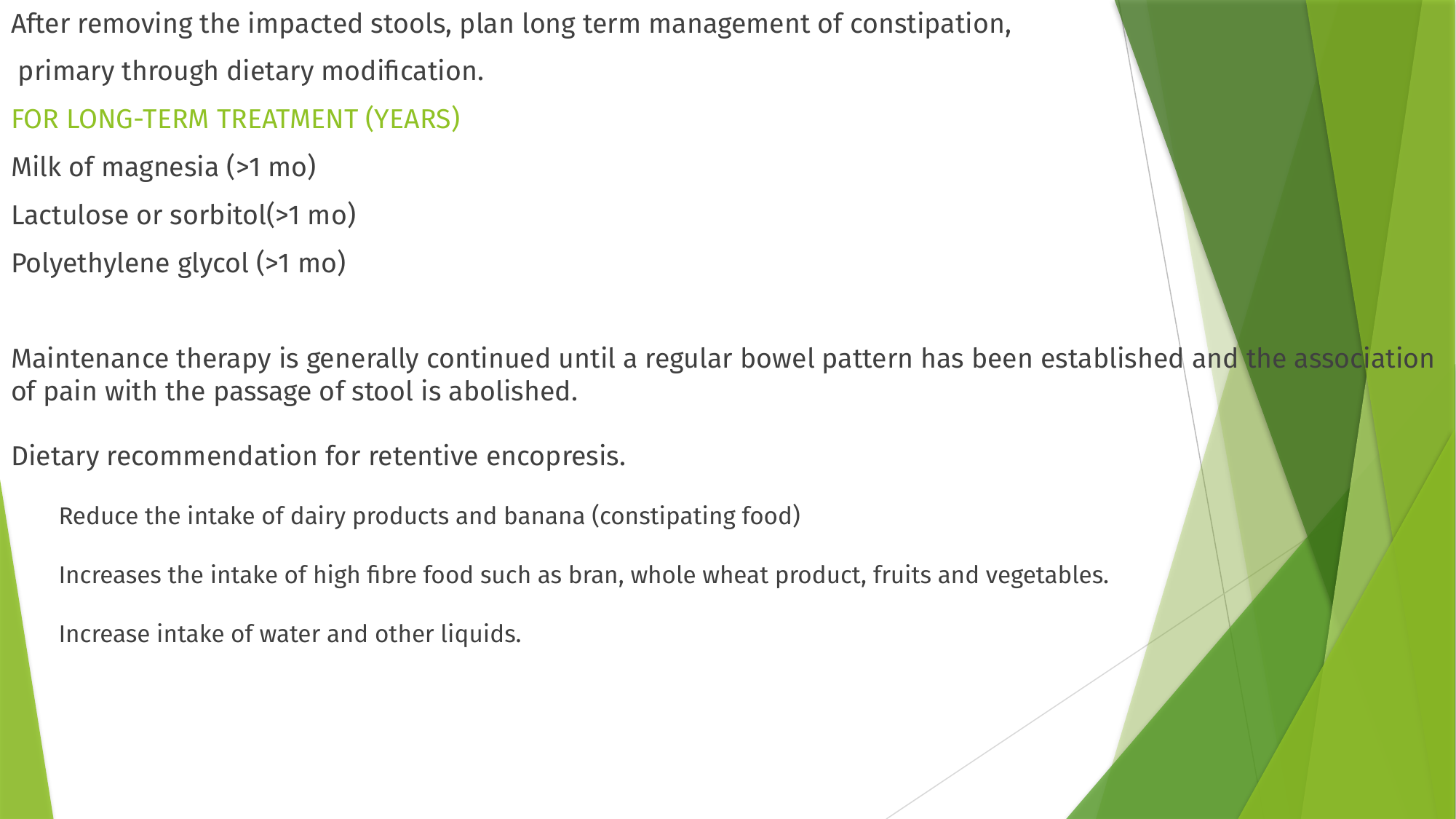

After removing the impacted stools, plan long term management of constipation,
 primary through dietary modification.
FOR LONG-TERM TREATMENT (YEARS)
Milk of magnesia (>1 mo)
Lactulose or sorbitol(>1 mo)
Polyethylene glycol (>1 mo)

Maintenance therapy is generally continued until a regular bowel pattern has been established and the association of pain with the passage of stool is abolished.
Dietary recommendation for retentive encopresis.
Reduce the intake of dairy products and banana (constipating food)
Increases the intake of high fibre food such as bran, whole wheat product, fruits and vegetables.
Increase intake of water and other liquids.